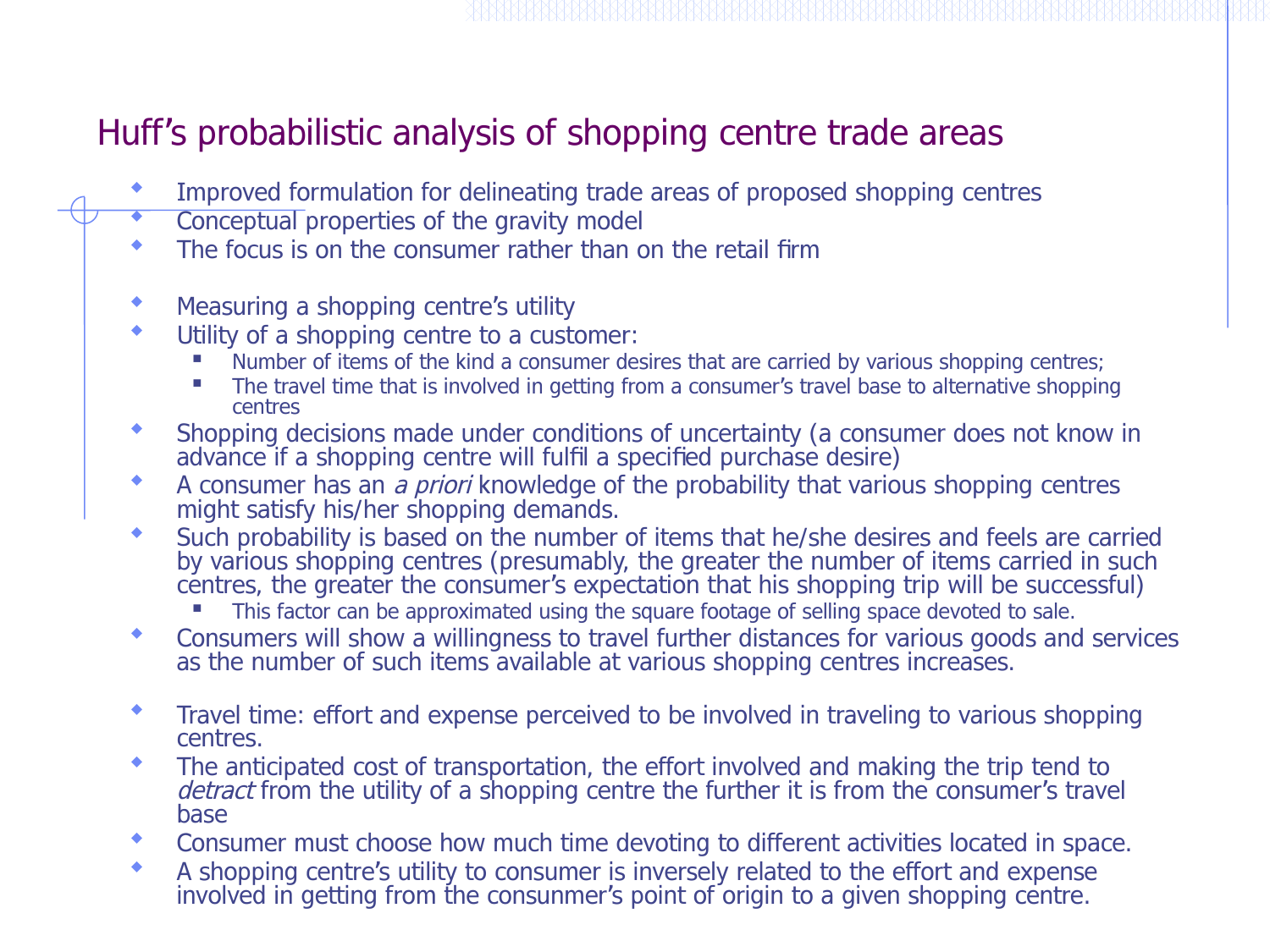

# Huff’s probabilistic analysis of shopping centre trade areas
Improved formulation for delineating trade areas of proposed shopping centres
Conceptual properties of the gravity model
The focus is on the consumer rather than on the retail firm

Measuring a shopping centre’s utility
Utility of a shopping centre to a customer:
Number of items of the kind a consumer desires that are carried by various shopping centres;
The travel time that is involved in getting from a consumer’s travel base to alternative shopping centres
Shopping decisions made under conditions of uncertainty (a consumer does not know in advance if a shopping centre will fulfil a specified purchase desire)
A consumer has an a priori knowledge of the probability that various shopping centres might satisfy his/her shopping demands.
Such probability is based on the number of items that he/she desires and feels are carried by various shopping centres (presumably, the greater the number of items carried in such centres, the greater the consumer’s expectation that his shopping trip will be successful)
This factor can be approximated using the square footage of selling space devoted to sale.
Consumers will show a willingness to travel further distances for various goods and services as the number of such items available at various shopping centres increases.

Travel time: effort and expense perceived to be involved in traveling to various shopping centres.
The anticipated cost of transportation, the effort involved and making the trip tend to detract from the utility of a shopping centre the further it is from the consumer’s travel base
Consumer must choose how much time devoting to different activities located in space.
A shopping centre’s utility to consumer is inversely related to the effort and expense involved in getting from the consunmer’s point of origin to a given shopping centre.